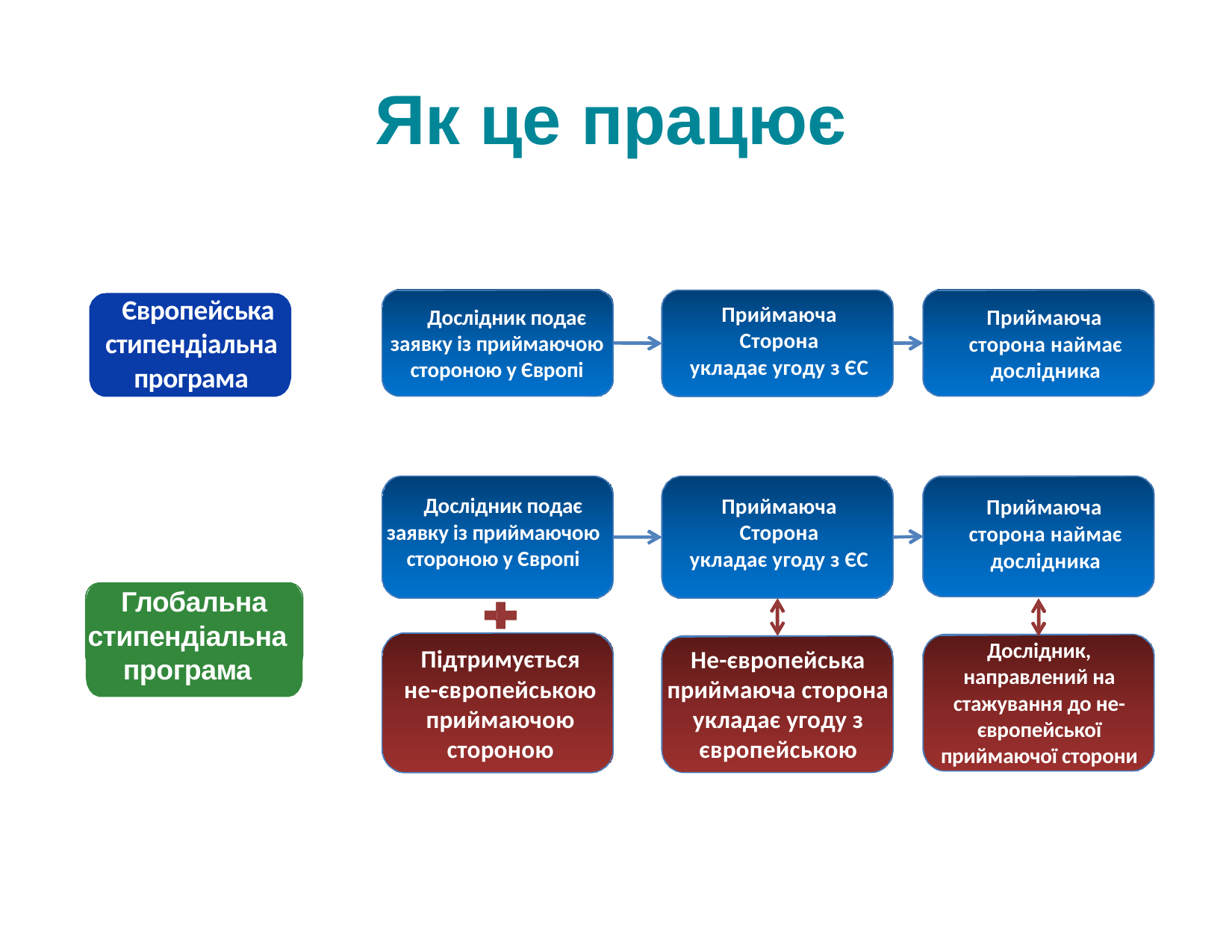

# Як це працює

Європейська стипендіальна програма

Приймаюча
Сторона
укладає угоду з ЄС
Дослідник подає заявку із приймаючою стороною у Європі
   Приймаюча сторона наймає дослідника

European Host employs researcher

Дослідник подає заявку із приймаючою стороною у Європі
Приймаюча
Сторона
укладає угоду з ЄС
   Приймаюча сторона наймає дослідника

Глобальна стипендіальна програма

Дослідник, направлений на стажування до не-європейської приймаючої сторони

Підтримується не-європейською приймаючою стороною
Не-європейська приймаюча сторона укладає угоду з європейською